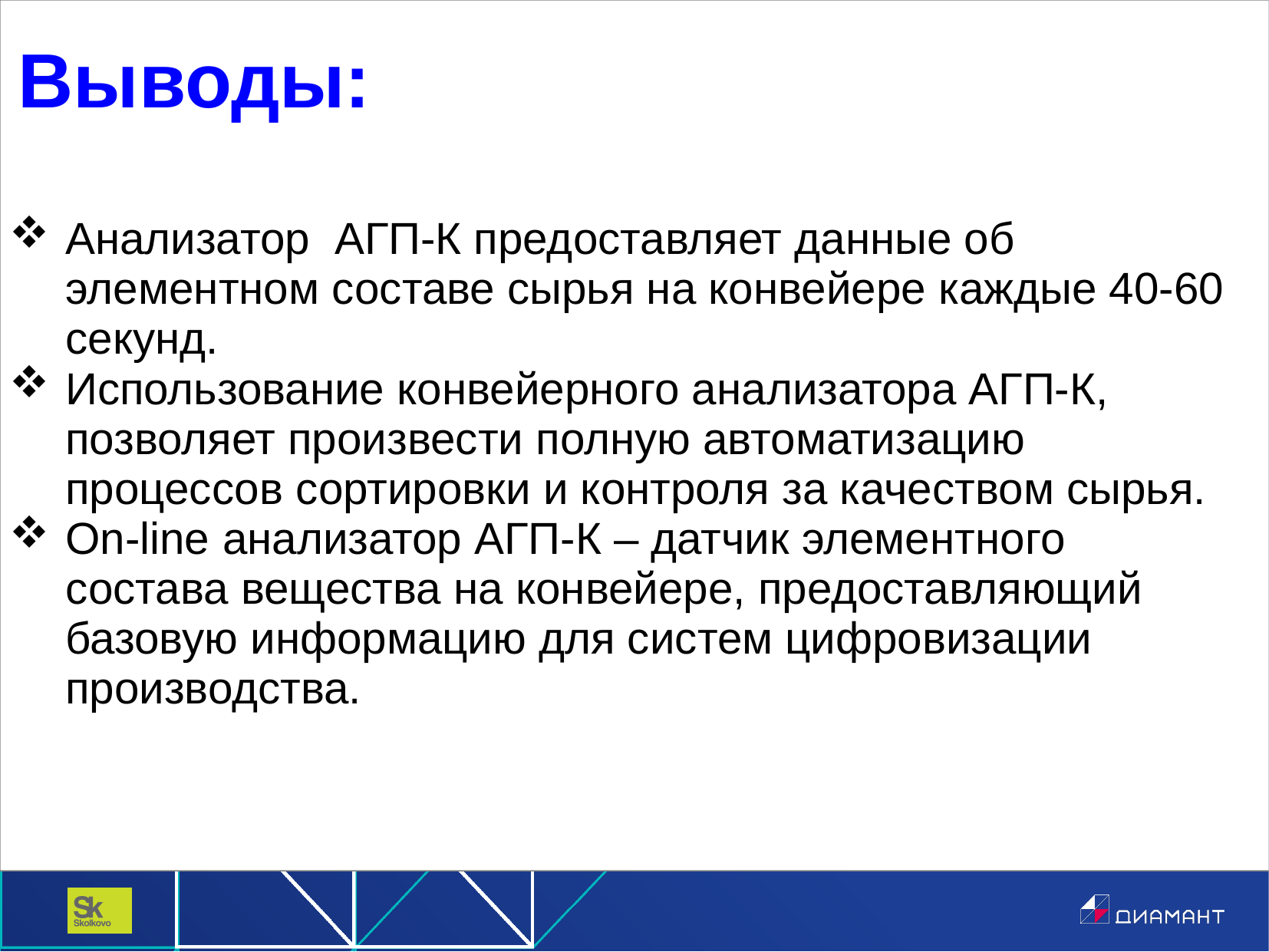

# Выводы:

Анализатор  АГП-К предоставляет данные об элементном составе сырья на конвейере каждые 40-60 секунд.
Использование конвейерного анализатора АГП-К, позволяет произвести полную автоматизацию процессов сортировки и контроля за качеством сырья.
On-line анализатор АГП-К – датчик элементного состава вещества на конвейере, предоставляющий базовую информацию для систем цифровизации производства.